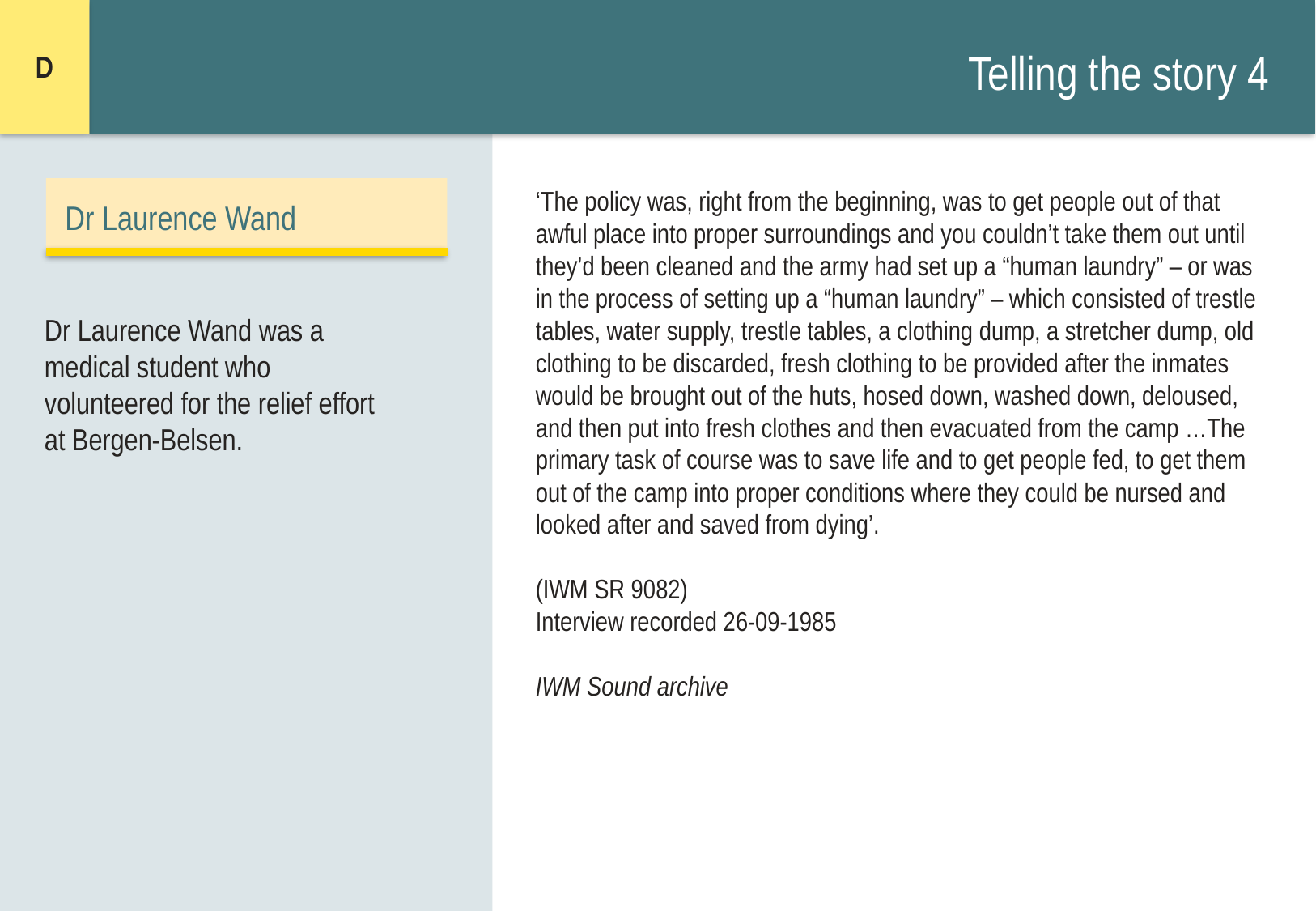

D
# Telling the story 4

Dr Laurence Wand
‘The policy was, right from the beginning, was to get people out of that awful place into proper surroundings and you couldn’t take them out until they’d been cleaned and the army had set up a “human laundry” – or was in the process of setting up a “human laundry” – which consisted of trestle tables, water supply, trestle tables, a clothing dump, a stretcher dump, old clothing to be discarded, fresh clothing to be provided after the inmates would be brought out of the huts, hosed down, washed down, deloused, and then put into fresh clothes and then evacuated from the camp …The primary task of course was to save life and to get people fed, to get them out of the camp into proper conditions where they could be nursed and looked after and saved from dying’.

(IWM SR 9082)
Interview recorded 26-09-1985

IWM Sound archive
Dr Laurence Wand was a medical student who volunteered for the relief effort at Bergen-Belsen.